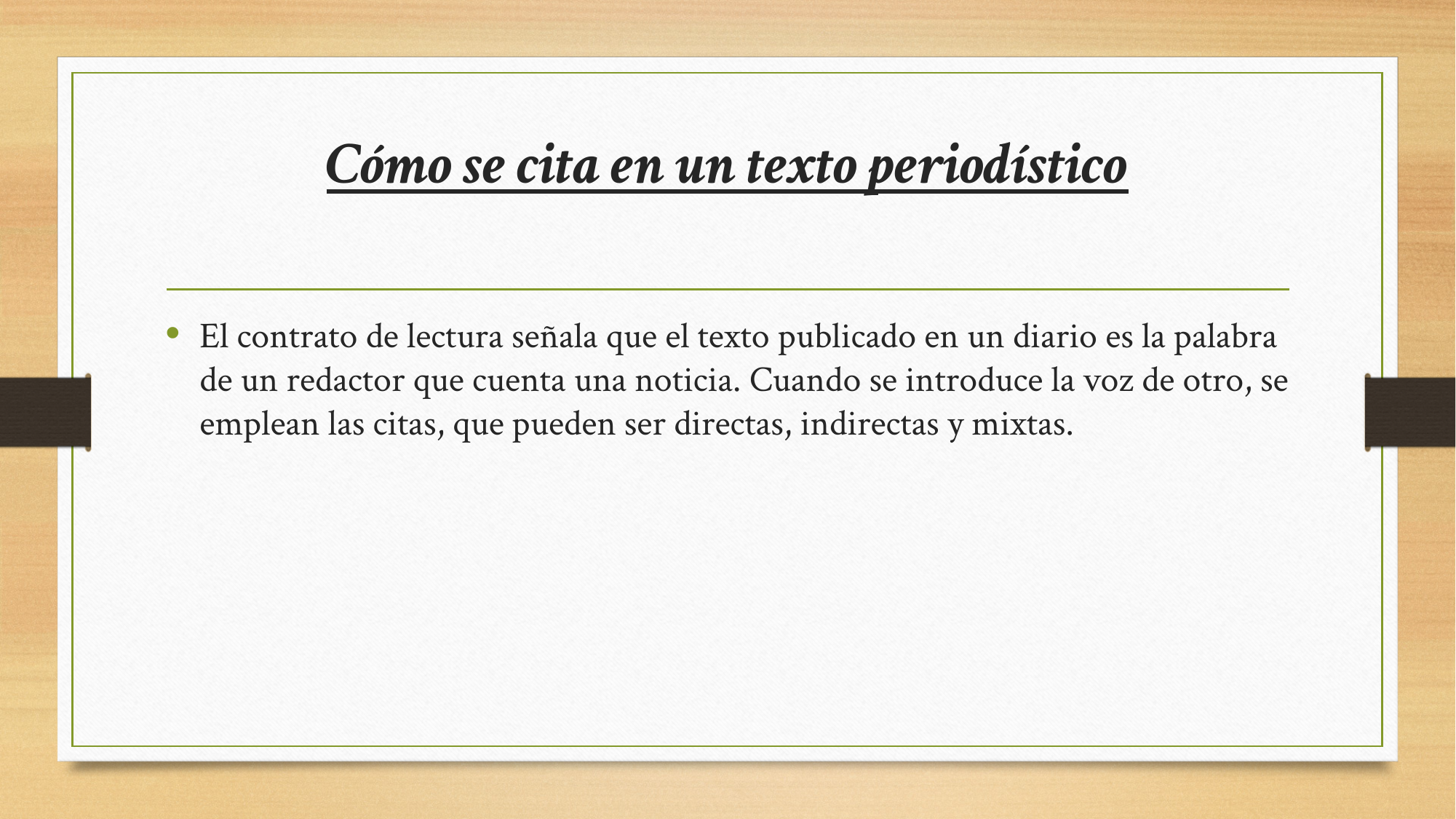

# Cómo se cita en un texto periodístico
El contrato de lectura señala que el texto publicado en un diario es la palabra de un redactor que cuenta una noticia. Cuando se introduce la voz de otro, se emplean las citas, que pueden ser directas, indirectas y mixtas.